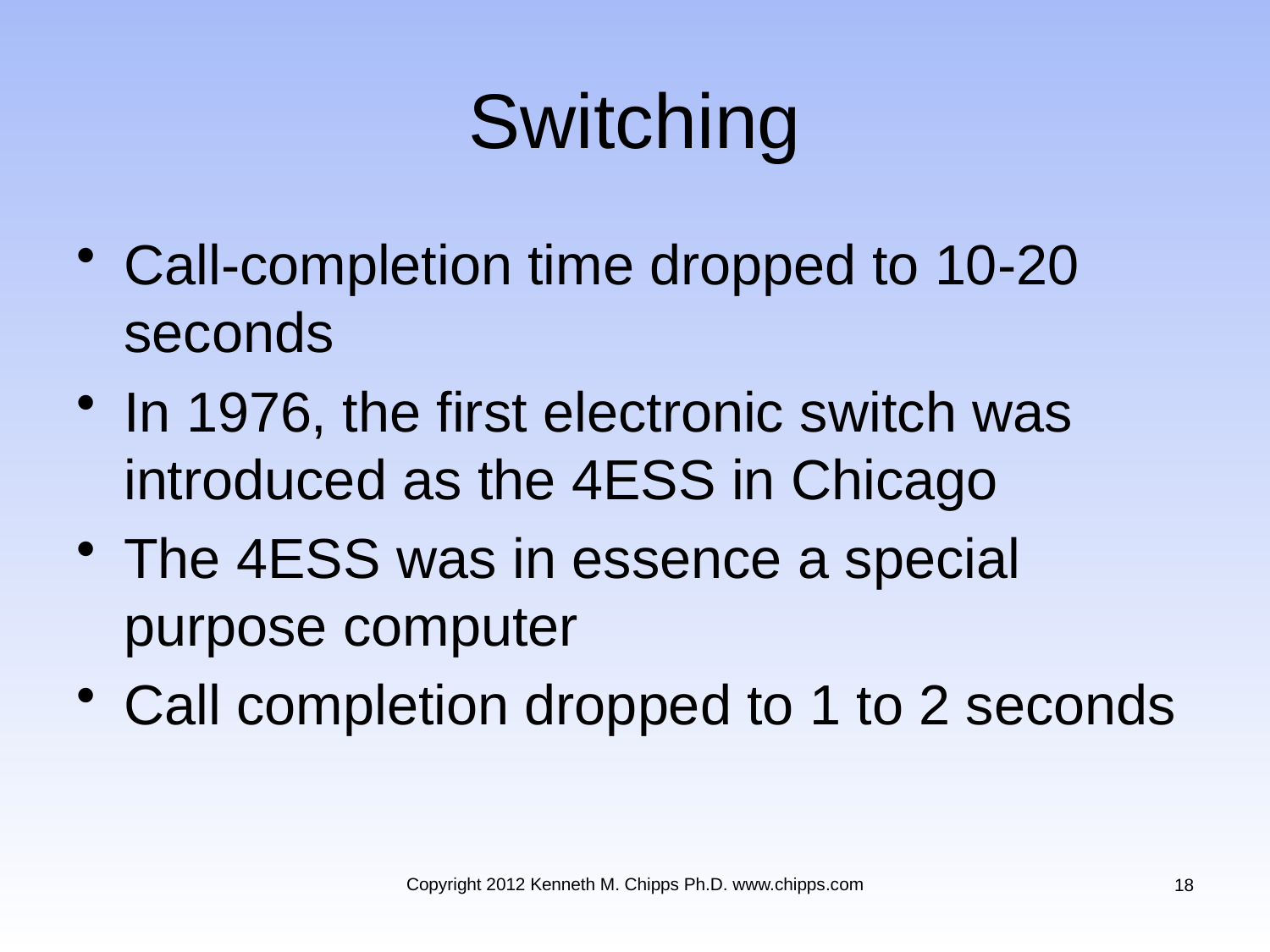

# Switching
Call-completion time dropped to 10-20 seconds
In 1976, the first electronic switch was introduced as the 4ESS in Chicago
The 4ESS was in essence a special purpose computer
Call completion dropped to 1 to 2 seconds
Copyright 2012 Kenneth M. Chipps Ph.D. www.chipps.com
18